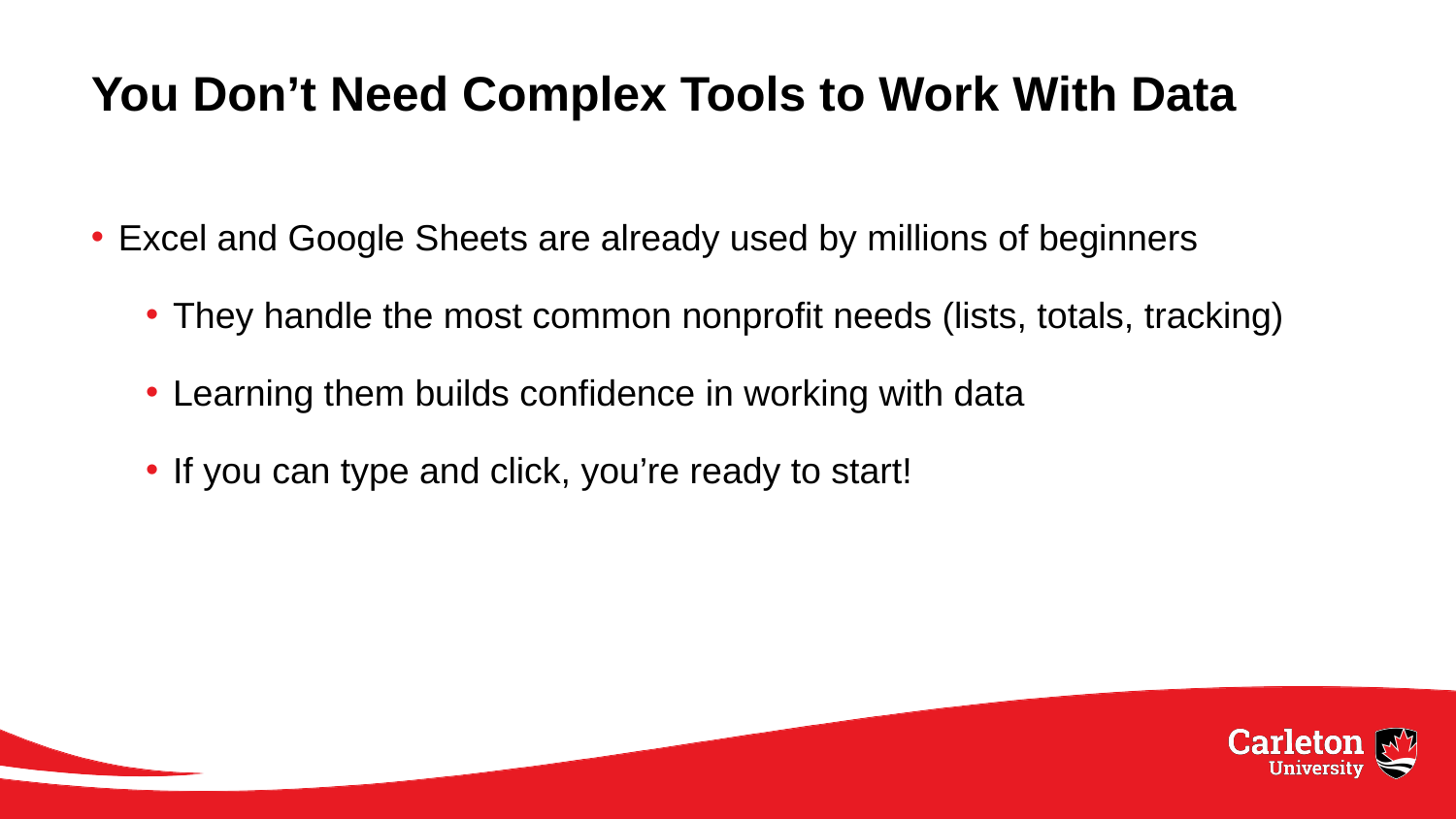

# You Don’t Need Complex Tools to Work With Data
Excel and Google Sheets are already used by millions of beginners
They handle the most common nonprofit needs (lists, totals, tracking)
Learning them builds confidence in working with data
If you can type and click, you’re ready to start!